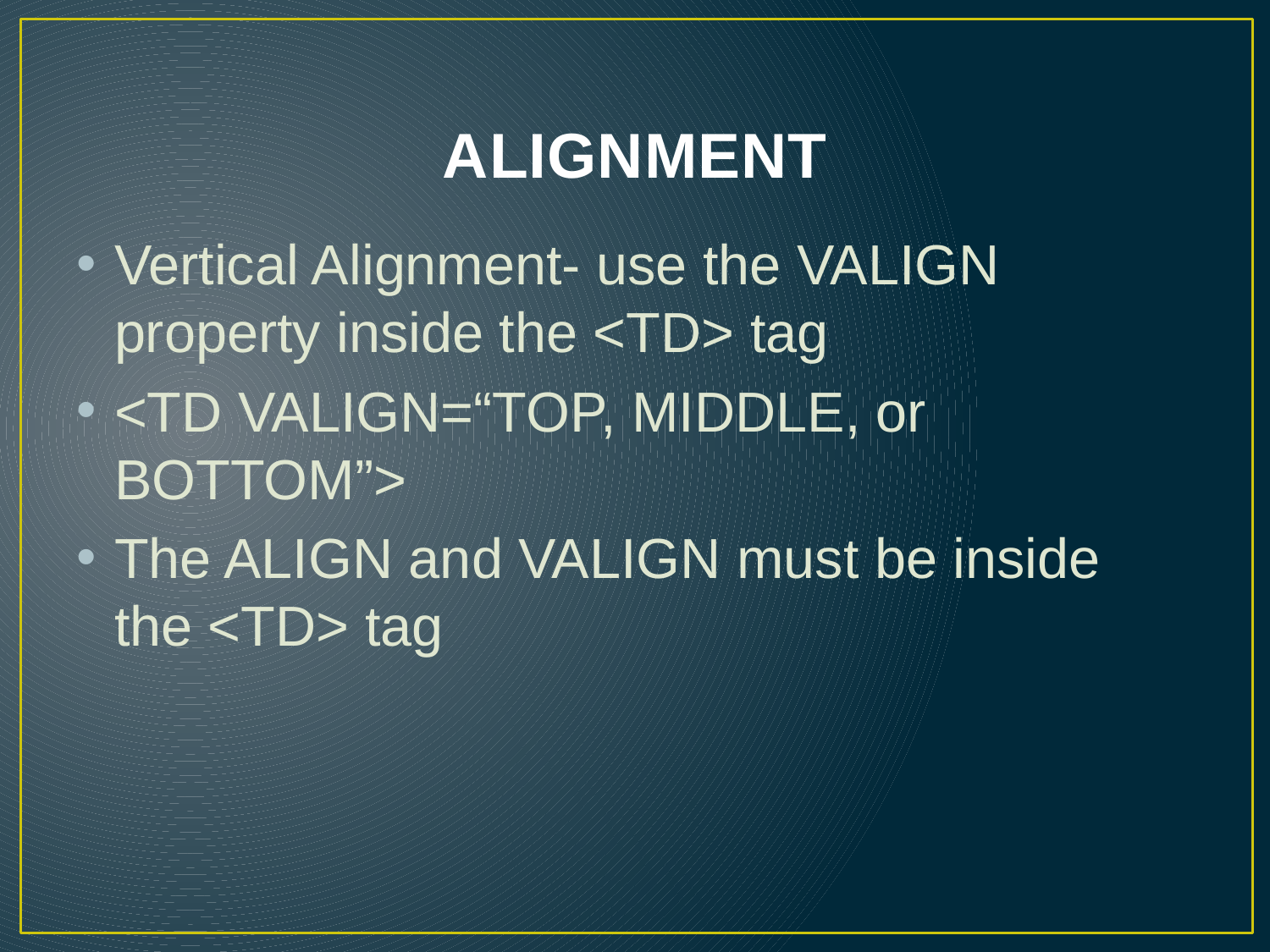

# ALIGNMENT
Vertical Alignment- use the VALIGN property inside the <TD> tag
<TD VALIGN=“TOP, MIDDLE, or BOTTOM”>
The ALIGN and VALIGN must be inside the <TD> tag